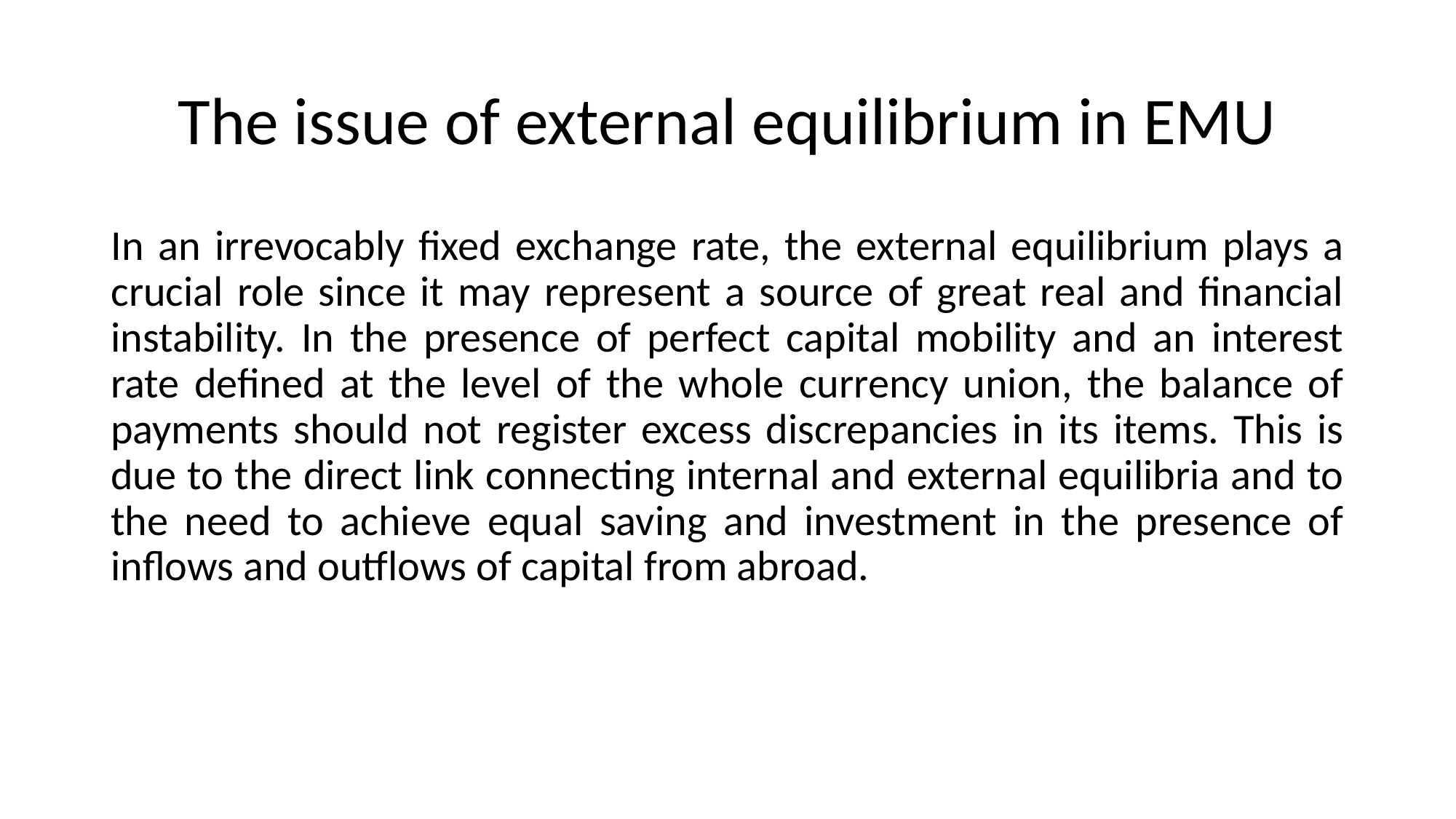

# The issue of external equilibrium in EMU
In an irrevocably fixed exchange rate, the external equilibrium plays a crucial role since it may represent a source of great real and financial instability. In the presence of perfect capital mobility and an interest rate defined at the level of the whole currency union, the balance of payments should not register excess discrepancies in its items. This is due to the direct link connecting internal and external equilibria and to the need to achieve equal saving and investment in the presence of inflows and outflows of capital from abroad.